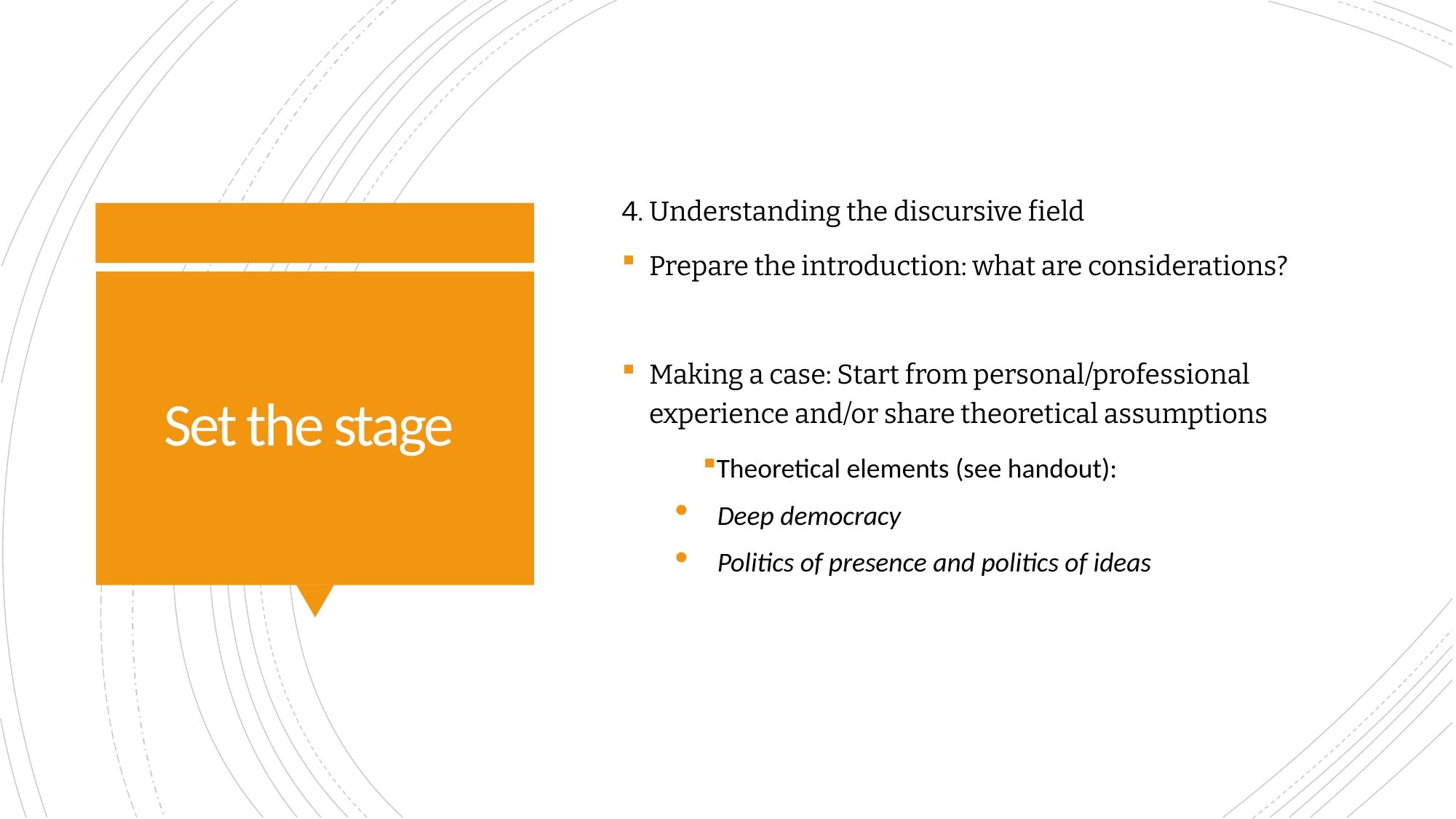

4. Understanding the discursive field
Prepare the introduction: what are considerations?

Making a case: Start from personal/professional experience and/or share theoretical assumptions
Theoretical elements (see handout):
Deep democracy
Politics of presence and politics of ideas

# Set the stage